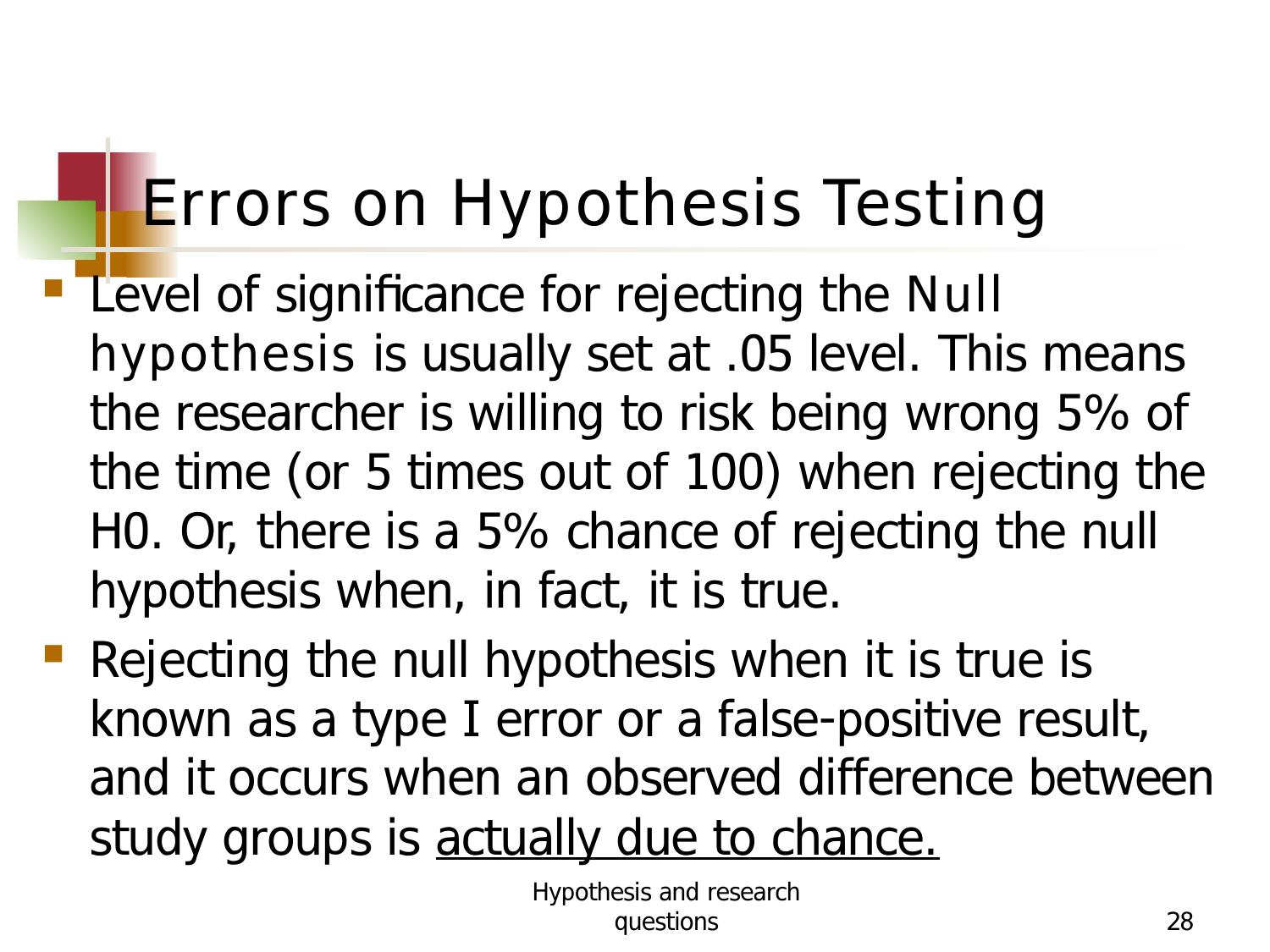

# Errors on Hypothesis Testing
Level of significance for rejecting the Null hypothesis is usually set at .05 level. This means the researcher is willing to risk being wrong 5% of the time (or 5 times out of 100) when rejecting the H0. Or, there is a 5% chance of rejecting the null hypothesis when, in fact, it is true.
Rejecting the null hypothesis when it is true is known as a type I error or a false-positive result, and it occurs when an observed difference between study groups is actually due to chance.

Hypothesis and research questions
28